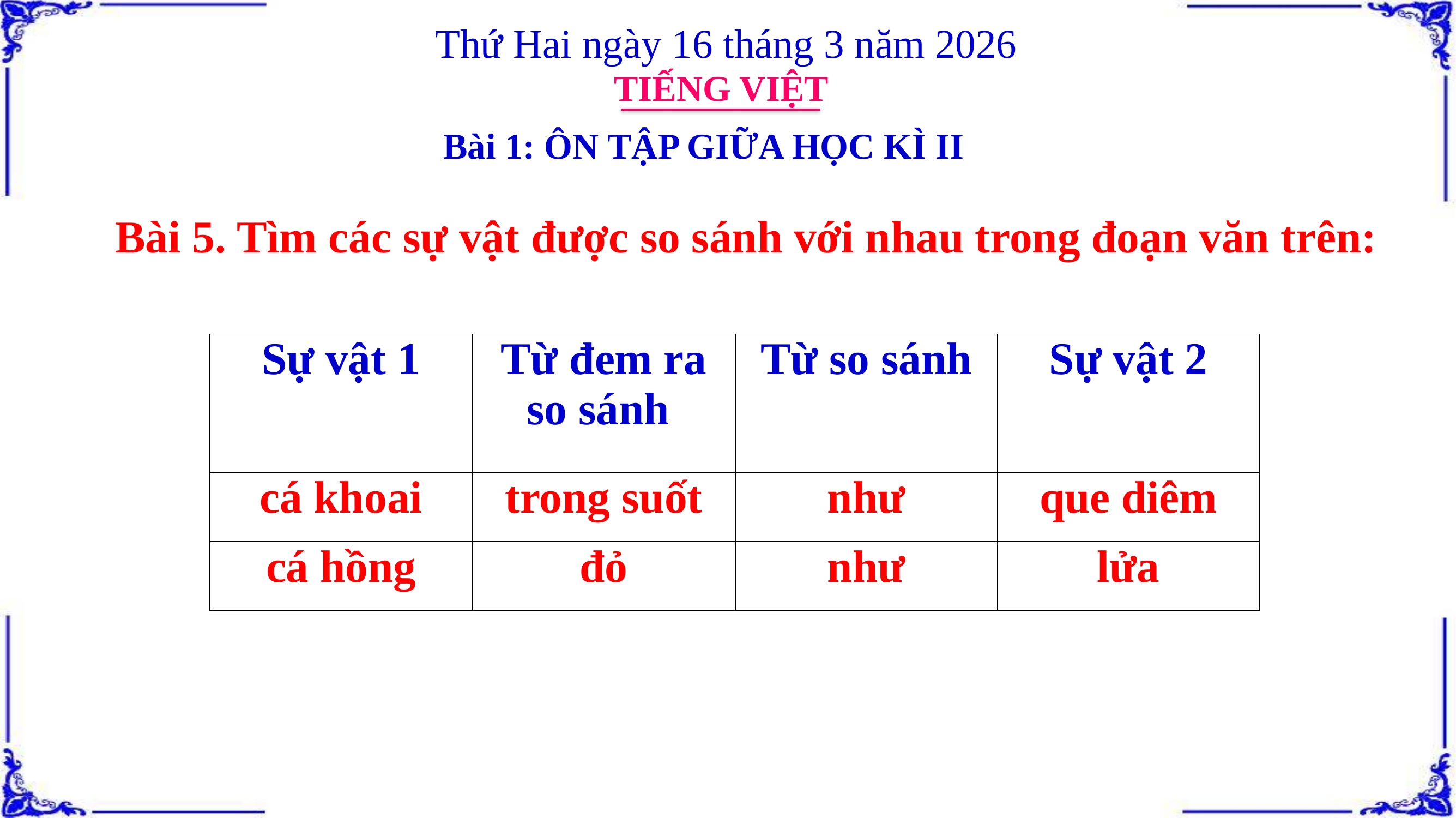

Thứ Hai ngày 16 tháng 3 năm 2026
TIẾNG VIỆT
Bài 1: ÔN TẬP GIỮA HỌC KÌ II
Bài 5. Tìm các sự vật được so sánh với nhau trong đoạn văn trên:

| Sự vật 1 | Từ đem ra so sánh | Từ so sánh | Sự vật 2 |
| --- | --- | --- | --- |
| cá khoai | trong suốt | như | que diêm |
| cá hồng | đỏ | như | lửa |